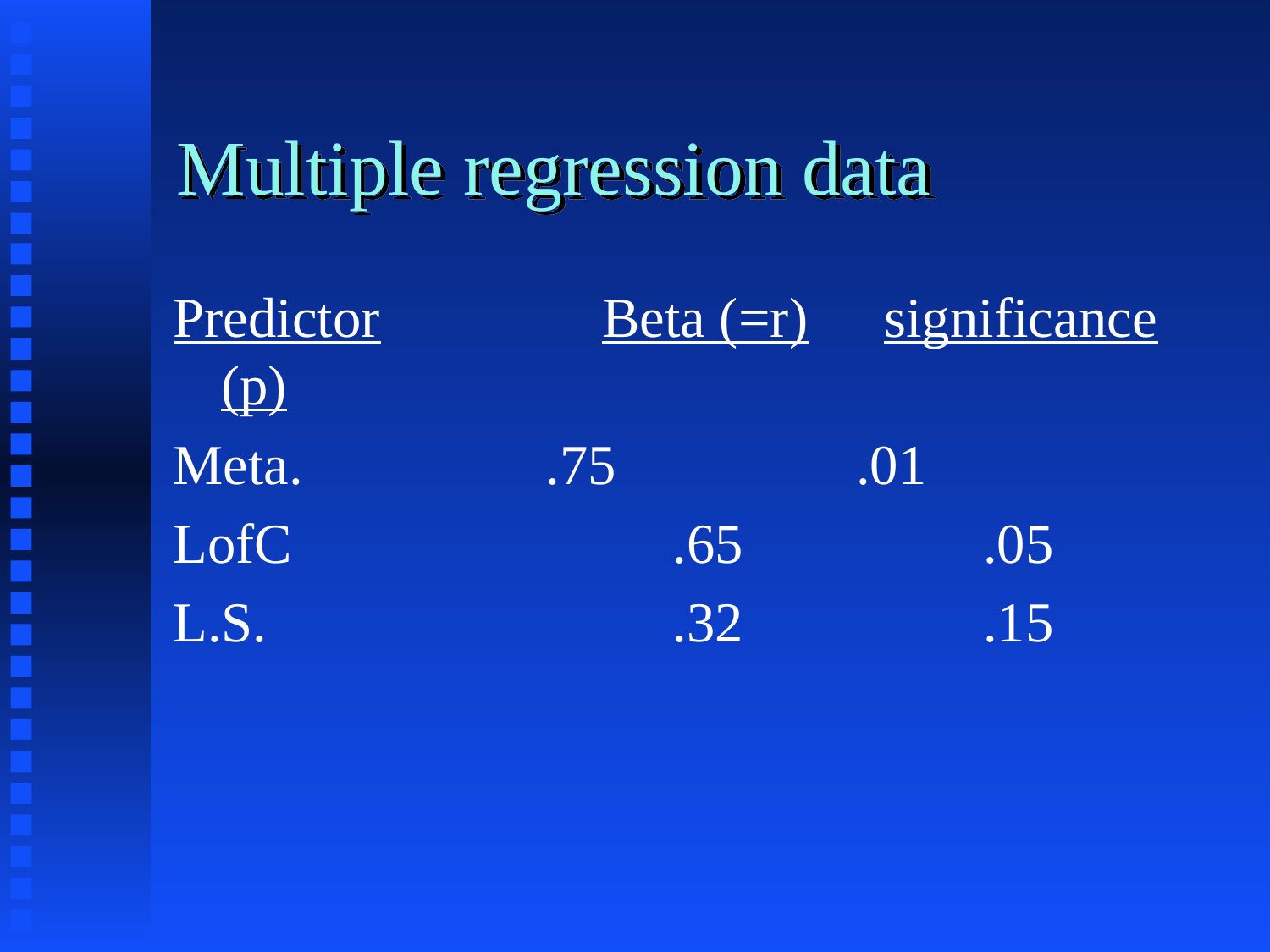

# Multiple regression data
Predictor		Beta (=r)	  significance (p)
Meta.		     .75		.01
LofC			     .65		.05
L.S.			     .32		.15